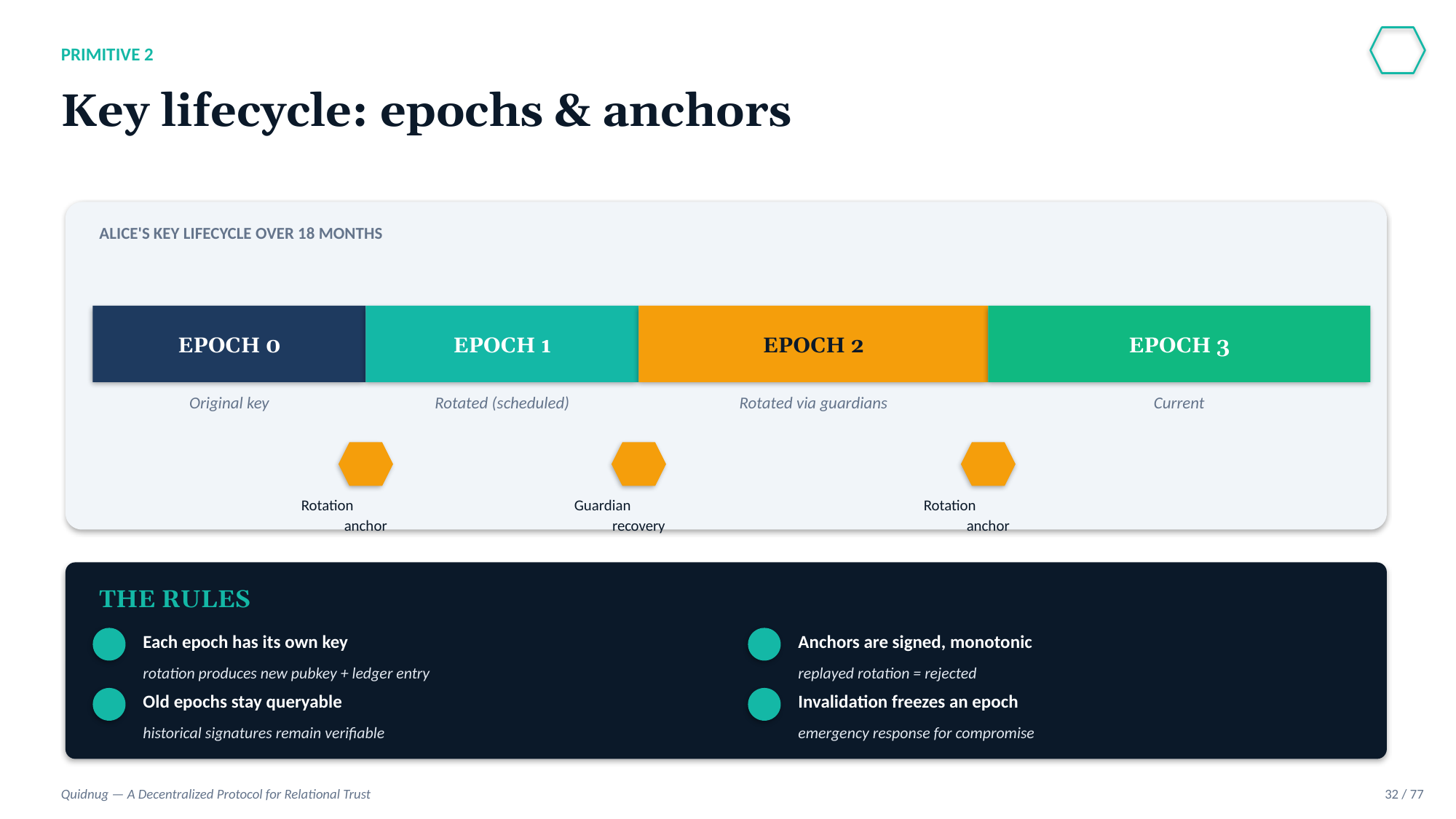

PRIMITIVE 2
Key lifecycle: epochs & anchors

ALICE'S KEY LIFECYCLE OVER 18 MONTHS

EPOCH 0

EPOCH 1

EPOCH 2

EPOCH 3
Original key
Rotated (scheduled)
Rotated via guardians
Current

Rotation
anchor
Guardian
recovery
Rotation
anchor

THE RULES
Each epoch has its own key
Anchors are signed, monotonic

rotation produces new pubkey + ledger entry
replayed rotation = rejected
Old epochs stay queryable
Invalidation freezes an epoch

historical signatures remain verifiable
emergency response for compromise
Quidnug — A Decentralized Protocol for Relational Trust
32 / 77